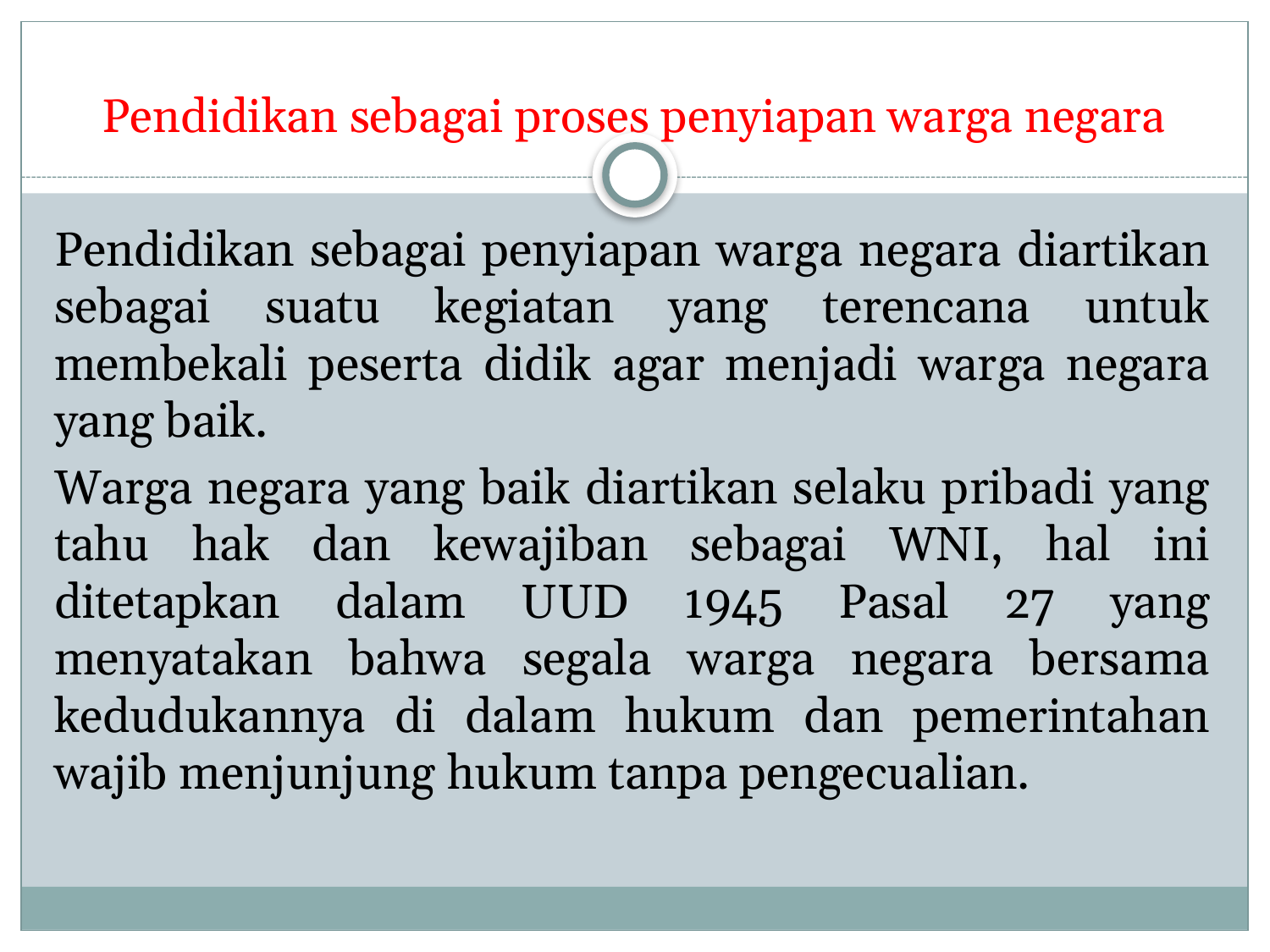

# Pendidikan sebagai proses penyiapan warga negara
Pendidikan sebagai penyiapan warga negara diartikan sebagai suatu kegiatan yang terencana untuk membekali peserta didik agar menjadi warga negara yang baik.
Warga negara yang baik diartikan selaku pribadi yang tahu hak dan kewajiban sebagai WNI, hal ini ditetapkan dalam UUD 1945 Pasal 27 yang menyatakan bahwa segala warga negara bersama kedudukannya di dalam hukum dan pemerintahan wajib menjunjung hukum tanpa pengecualian.